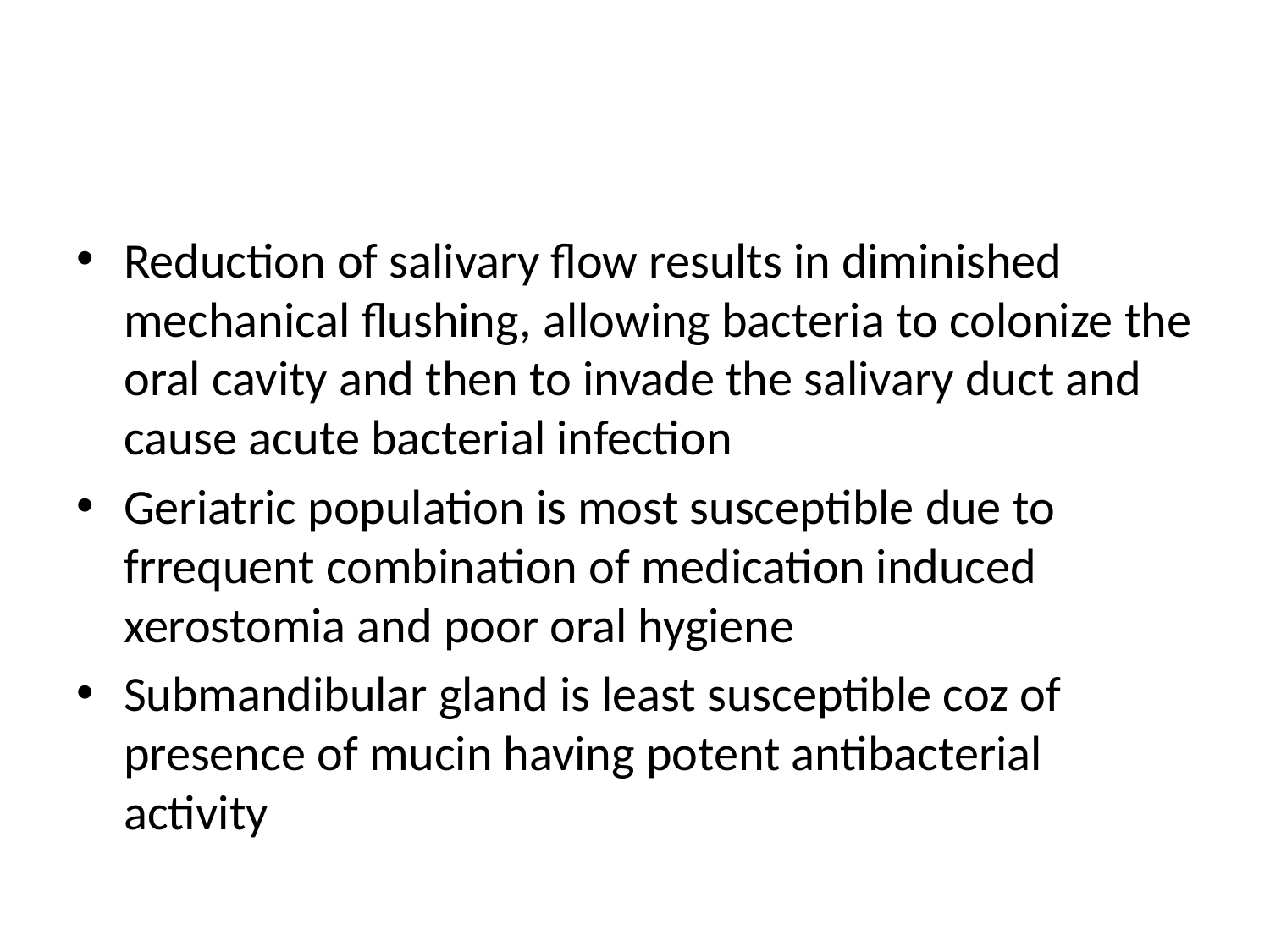

#
Reduction of salivary flow results in diminished mechanical flushing, allowing bacteria to colonize the oral cavity and then to invade the salivary duct and cause acute bacterial infection
Geriatric population is most susceptible due to frrequent combination of medication induced xerostomia and poor oral hygiene
Submandibular gland is least susceptible coz of presence of mucin having potent antibacterial activity